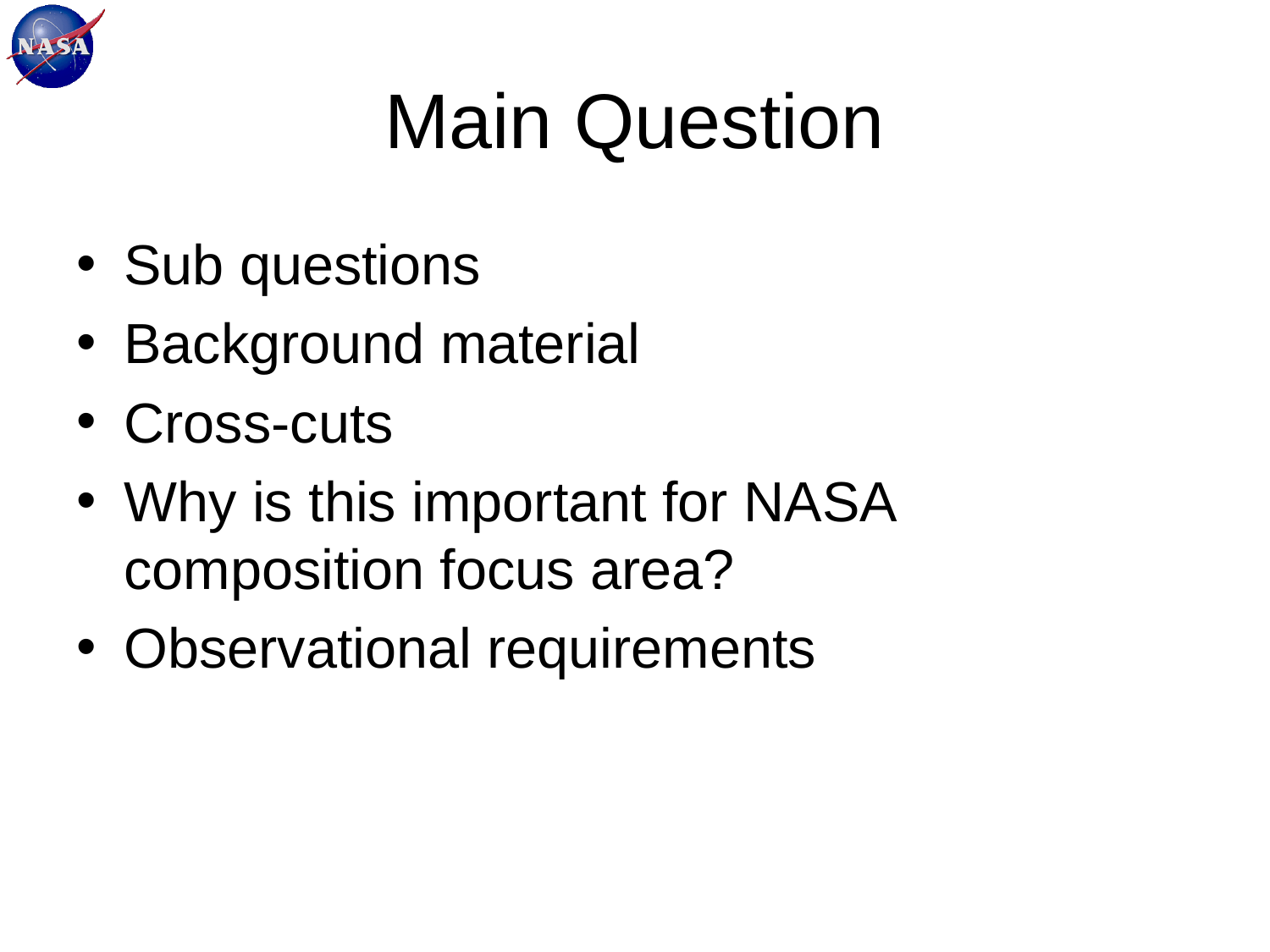

# Main Question
Sub questions
Background material
Cross-cuts
Why is this important for NASA composition focus area?
Observational requirements